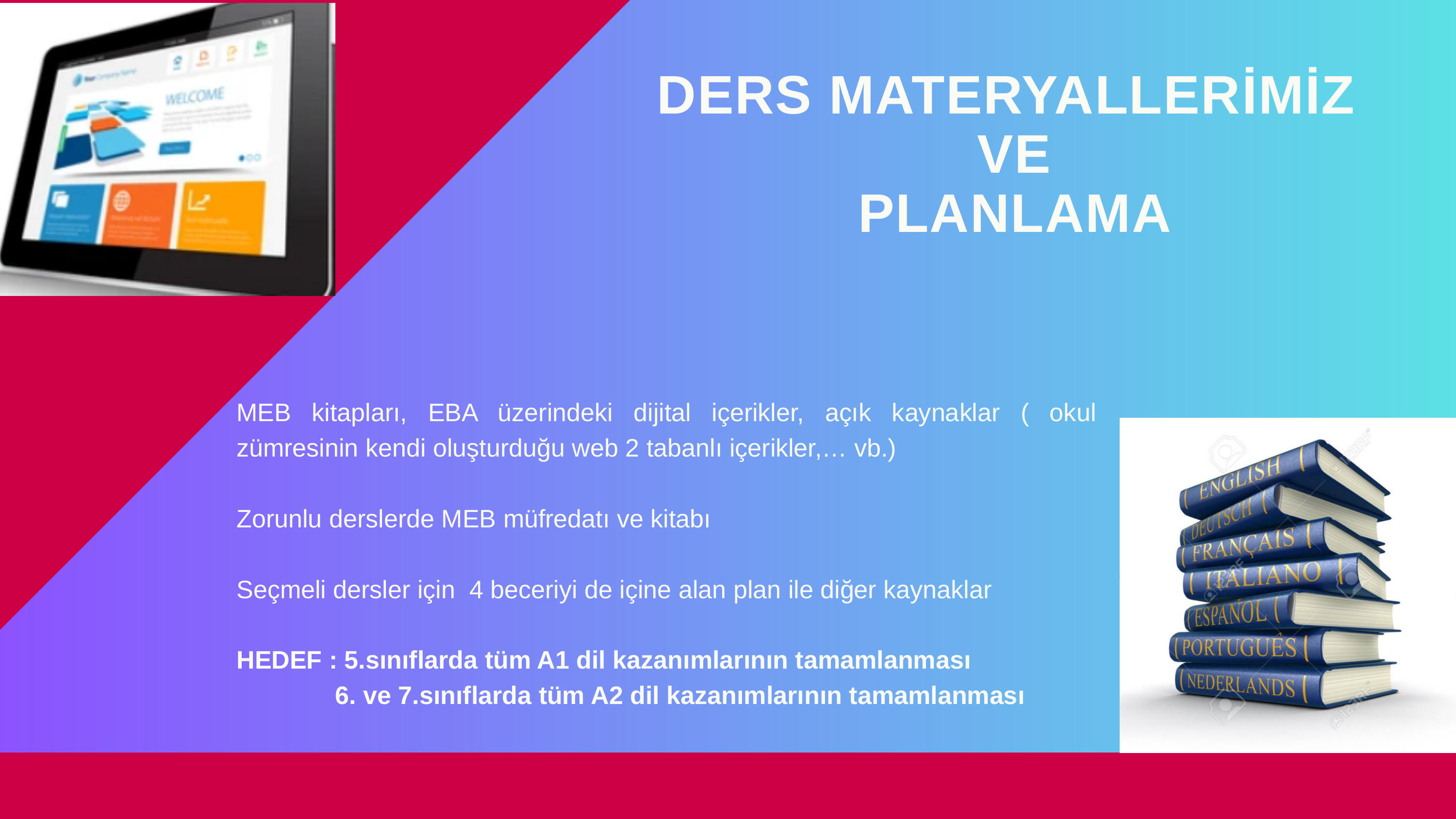

DERS MATERYALLERİMİZ
VE
 PLANLAMA
MEB kitapları, EBA üzerindeki dijital içerikler, açık kaynaklar ( okul zümresinin kendi oluşturduğu web 2 tabanlı içerikler,… vb.)

Zorunlu derslerde MEB müfredatı ve kitabı

Seçmeli dersler için  4 beceriyi de içine alan plan ile diğer kaynaklar

HEDEF : 5.sınıflarda tüm A1 dil kazanımlarının tamamlanması
              6. ve 7.sınıflarda tüm A2 dil kazanımlarının tamamlanması